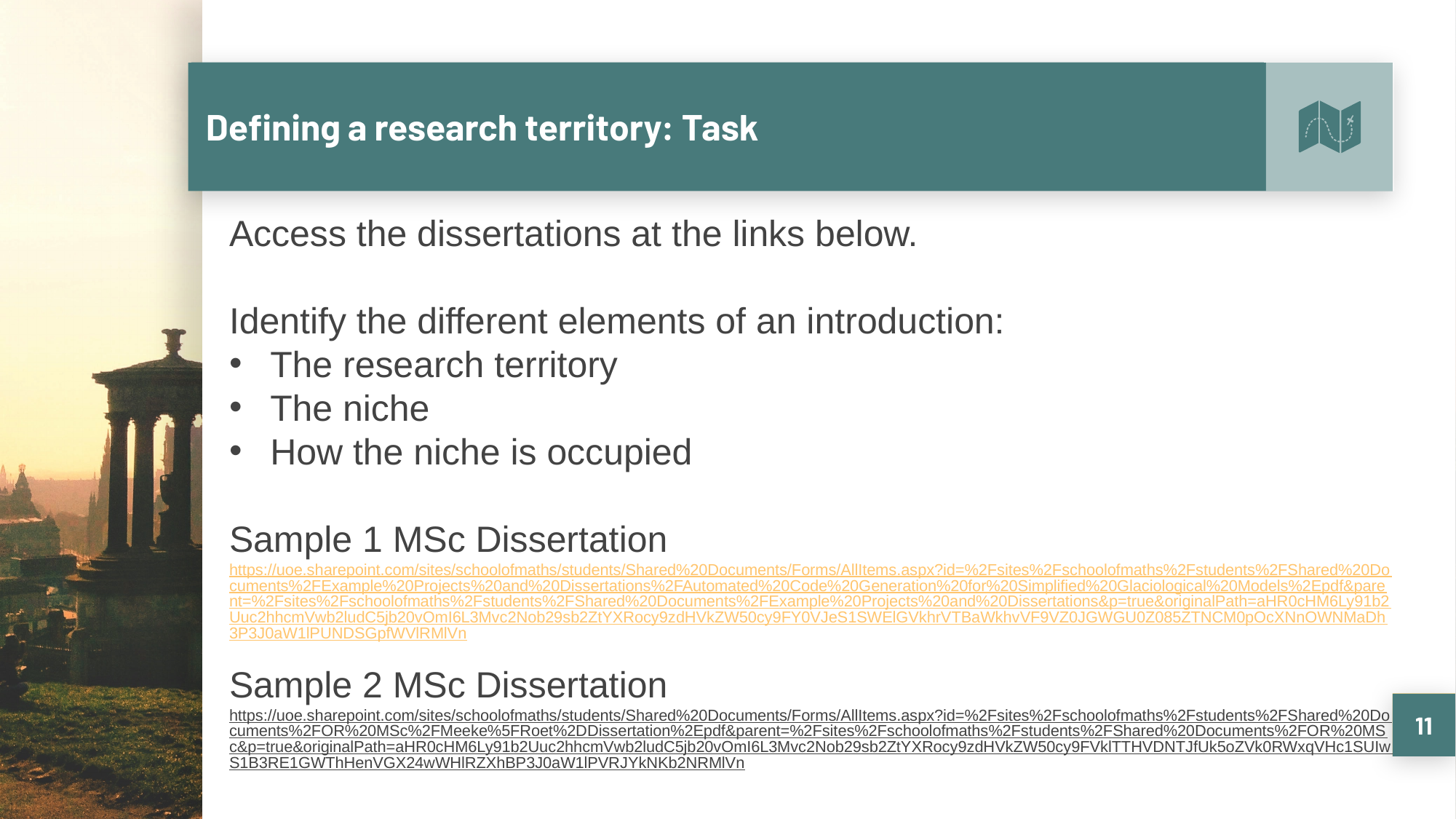

# Defining a research territory: Task

Access the dissertations at the links below.

Identify the different elements of an introduction:
The research territory
The niche
How the niche is occupied

Sample 1 MSc Dissertation
https://uoe.sharepoint.com/sites/schoolofmaths/students/Shared%20Documents/Forms/AllItems.aspx?id=%2Fsites%2Fschoolofmaths%2Fstudents%2FShared%20Documents%2FExample%20Projects%20and%20Dissertations%2FAutomated%20Code%20Generation%20for%20Simplified%20Glaciological%20Models%2Epdf&parent=%2Fsites%2Fschoolofmaths%2Fstudents%2FShared%20Documents%2FExample%20Projects%20and%20Dissertations&p=true&originalPath=aHR0cHM6Ly91b2Uuc2hhcmVwb2ludC5jb20vOmI6L3Mvc2Nob29sb2ZtYXRocy9zdHVkZW50cy9FY0VJeS1SWElGVkhrVTBaWkhvVF9VZ0JGWGU0Z085ZTNCM0pOcXNnOWNMaDh3P3J0aW1lPUNDSGpfWVlRMlVn

Sample 2 MSc Dissertation
https://uoe.sharepoint.com/sites/schoolofmaths/students/Shared%20Documents/Forms/AllItems.aspx?id=%2Fsites%2Fschoolofmaths%2Fstudents%2FShared%20Documents%2FOR%20MSc%2FMeeke%5FRoet%2DDissertation%2Epdf&parent=%2Fsites%2Fschoolofmaths%2Fstudents%2FShared%20Documents%2FOR%20MSc&p=true&originalPath=aHR0cHM6Ly91b2Uuc2hhcmVwb2ludC5jb20vOmI6L3Mvc2Nob29sb2ZtYXRocy9zdHVkZW50cy9FVklTTHVDNTJfUk5oZVk0RWxqVHc1SUIwS1B3RE1GWThHenVGX24wWHlRZXhBP3J0aW1lPVRJYkNKb2NRMlVn

11